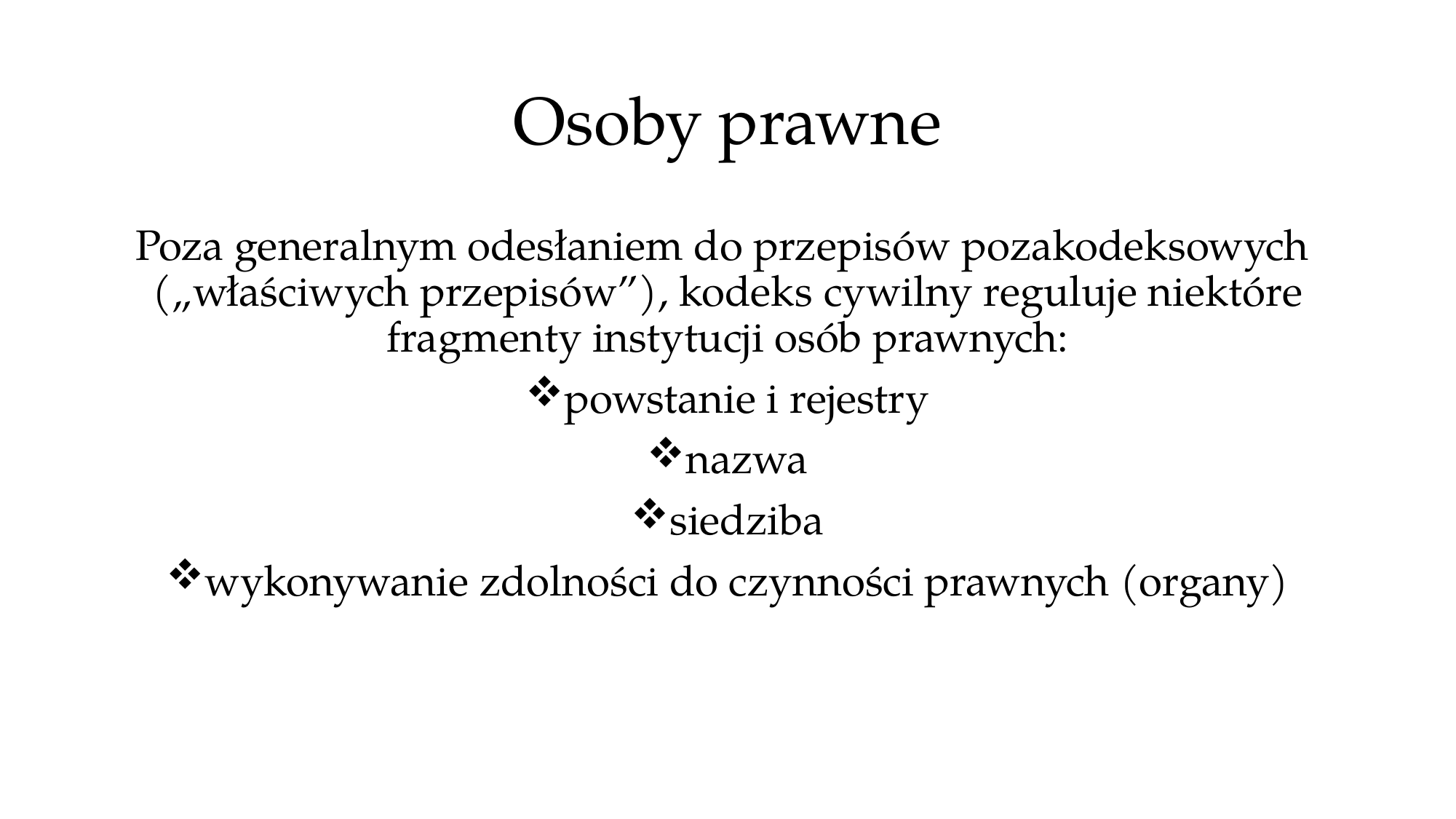

# Osoby prawne
Poza generalnym odesłaniem do przepisów pozakodeksowych
(„właściwych przepisów”), kodeks cywilny reguluje niektóre fragmenty instytucji osób prawnych:
powstanie i rejestry
nazwa
siedziba
wykonywanie zdolności do czynności prawnych (organy)